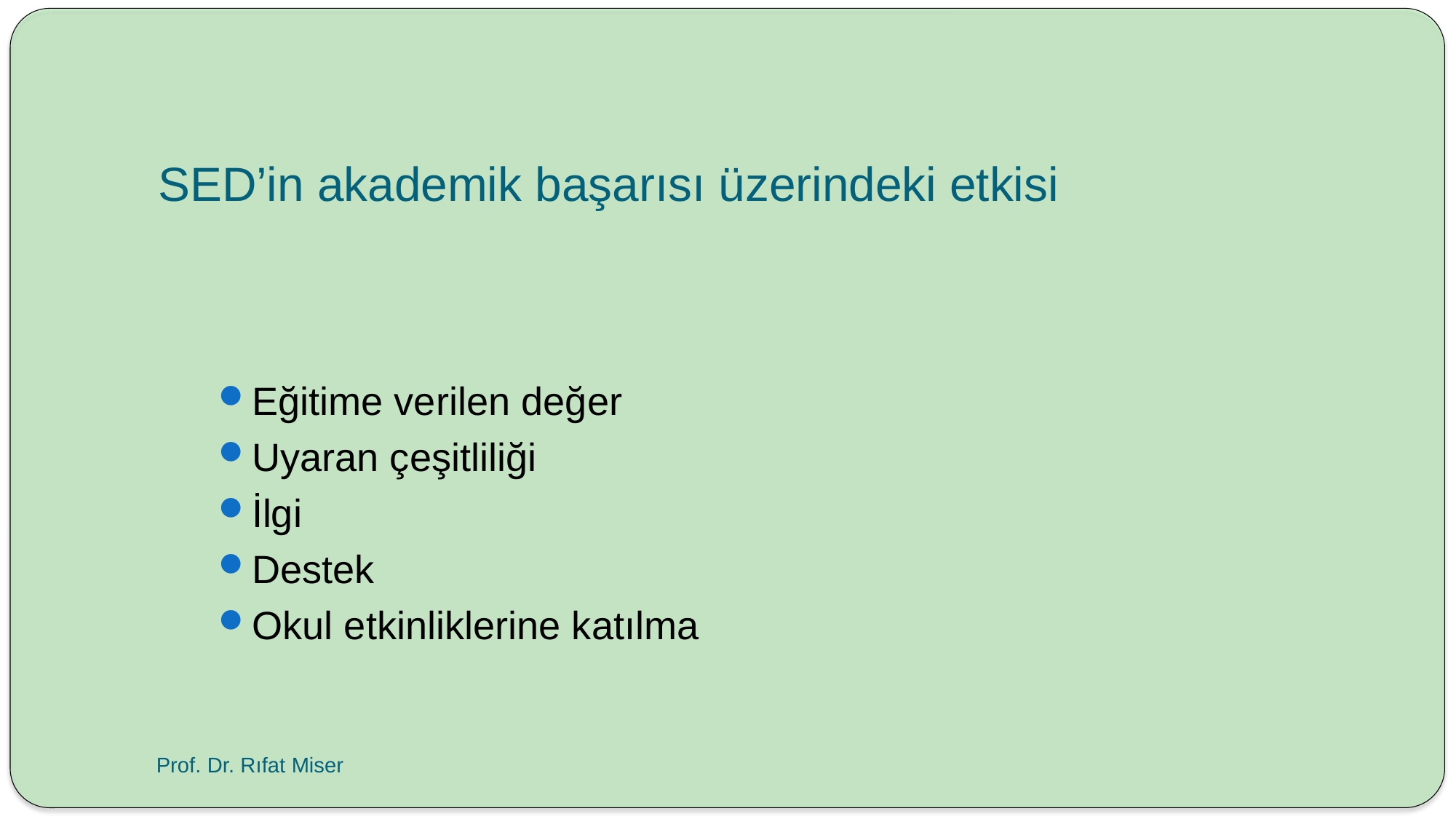

# SED’in akademik başarısı üzerindeki etkisi
Eğitime verilen değer
Uyaran çeşitliliği
İlgi
Destek
Okul etkinliklerine katılma
Prof. Dr. Rıfat Miser